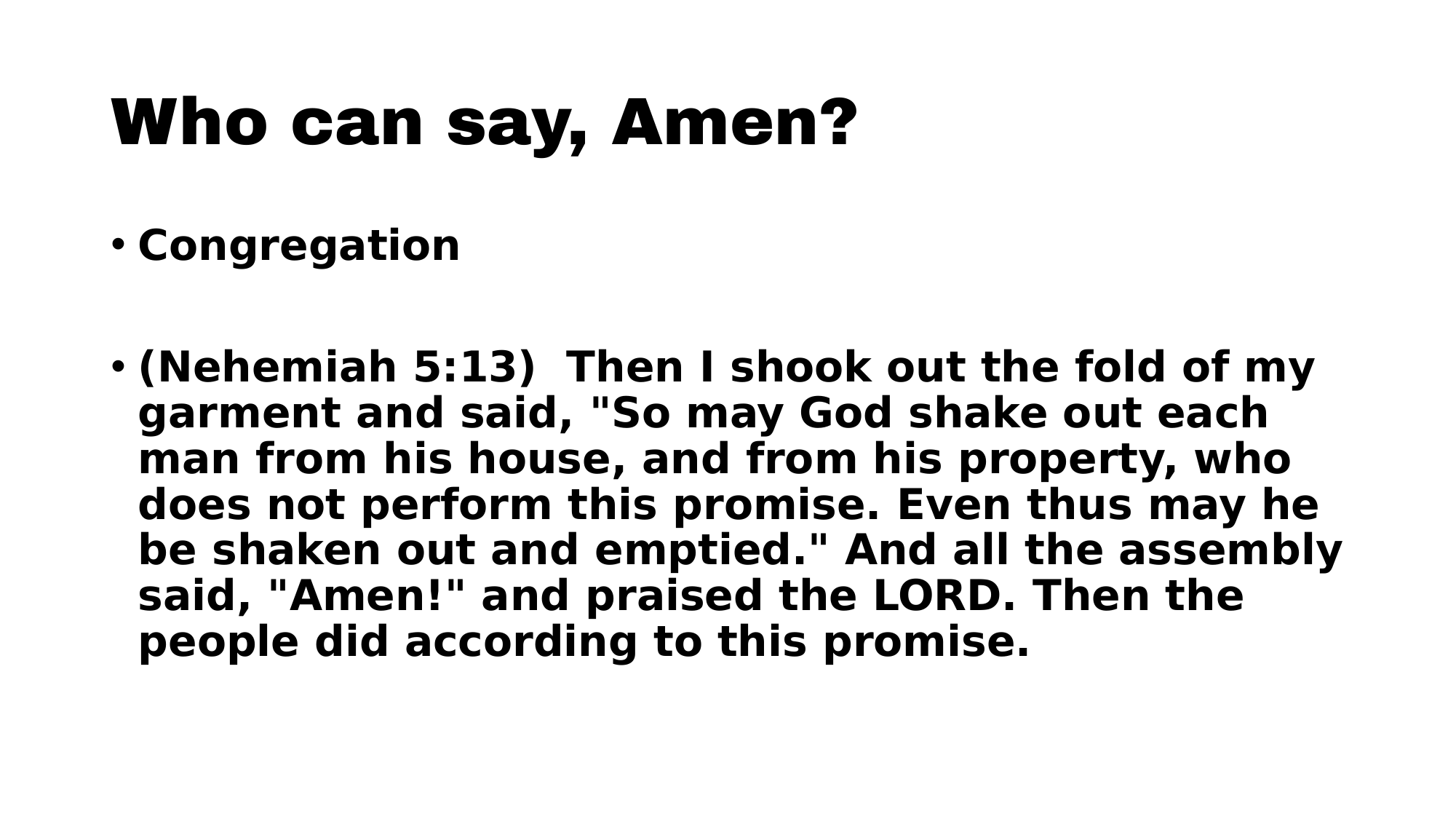

# Who can say, Amen?
Congregation

(Nehemiah 5:13)  Then I shook out the fold of my garment and said, "So may God shake out each man from his house, and from his property, who does not perform this promise. Even thus may he be shaken out and emptied." And all the assembly said, "Amen!" and praised the LORD. Then the people did according to this promise.